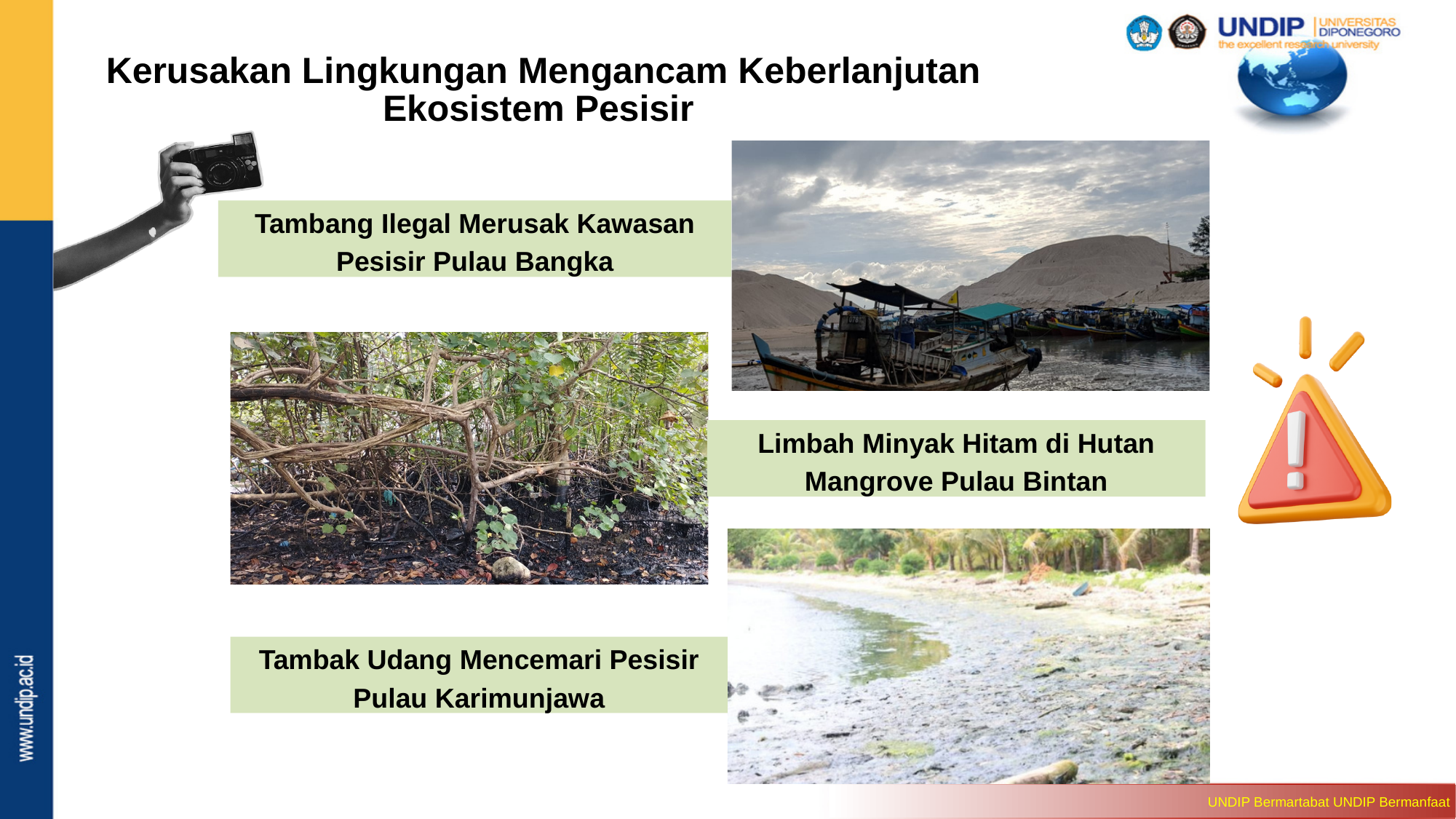

Kerusakan Lingkungan Mengancam Keberlanjutan Ekosistem Pesisir

Tambang Ilegal Merusak Kawasan Pesisir Pulau Bangka

Limbah Minyak Hitam di Hutan Mangrove Pulau Bintan

Tambak Udang Mencemari Pesisir Pulau Karimunjawa

UNDIP Bermartabat UNDIP Bermanfaat